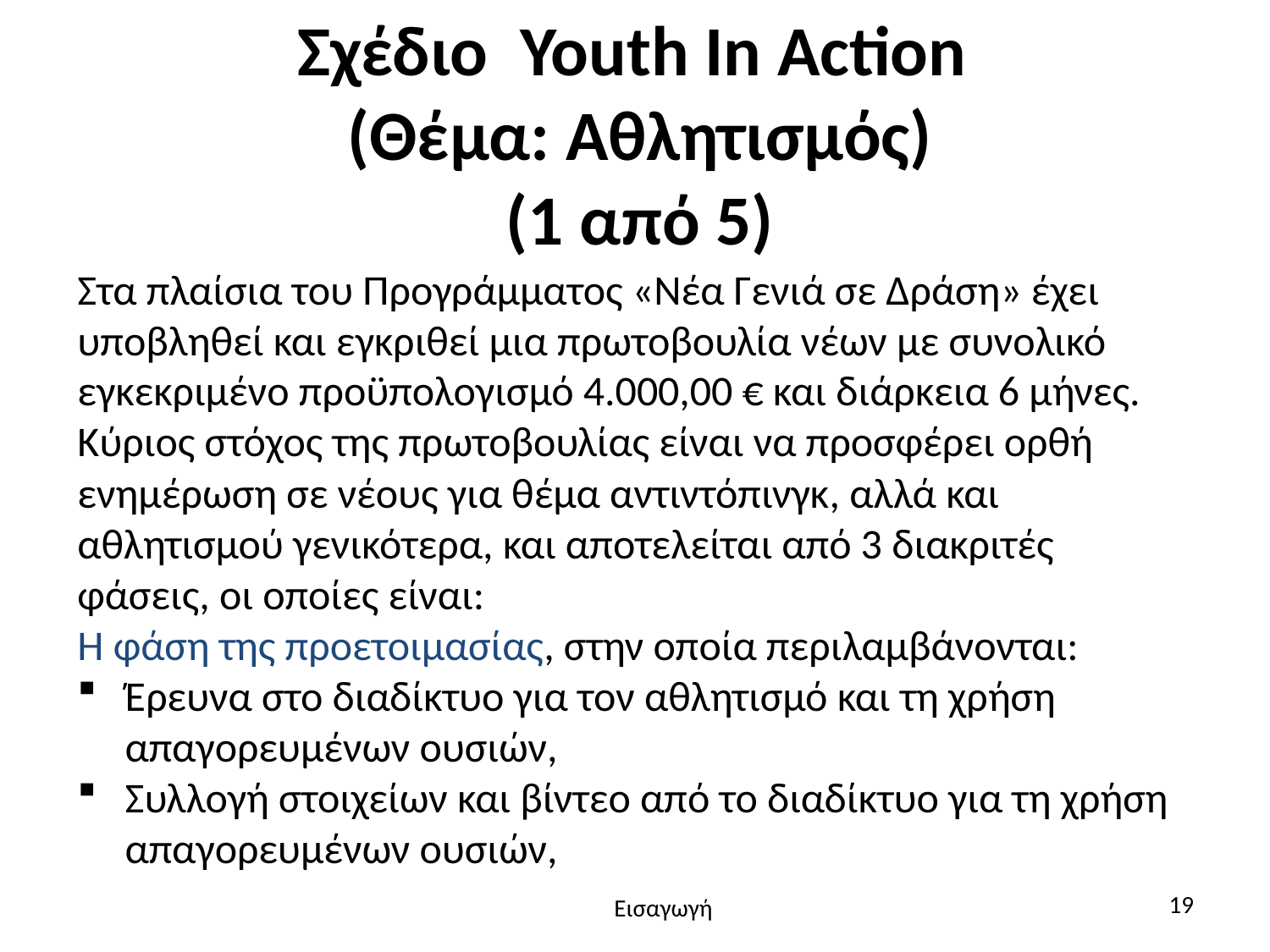

# Σχέδιο  Youth In Action (Θέμα: Αθλητισμός) (1 από 5)
Στα πλαίσια του Προγράμματος «Νέα Γενιά σε Δράση» έχει υποβληθεί και εγκριθεί μια πρωτοβουλία νέων με συνολικό εγκεκριμένο προϋπολογισμό 4.000,00 € και διάρκεια 6 μήνες. Κύριος στόχος της πρωτοβουλίας είναι να προσφέρει ορθή ενημέρωση σε νέους για θέμα αντιντόπινγκ, αλλά και αθλητισμού γενικότερα, και αποτελείται από 3 διακριτές φάσεις, οι οποίες είναι:
Η φάση της προετοιμασίας, στην οποία περιλαμβάνονται:
Έρευνα στο διαδίκτυο για τον αθλητισμό και τη χρήση απαγορευμένων ουσιών,
Συλλογή στοιχείων και βίντεο από το διαδίκτυο για τη χρήση απαγορευμένων ουσιών,
19
Εισαγωγή